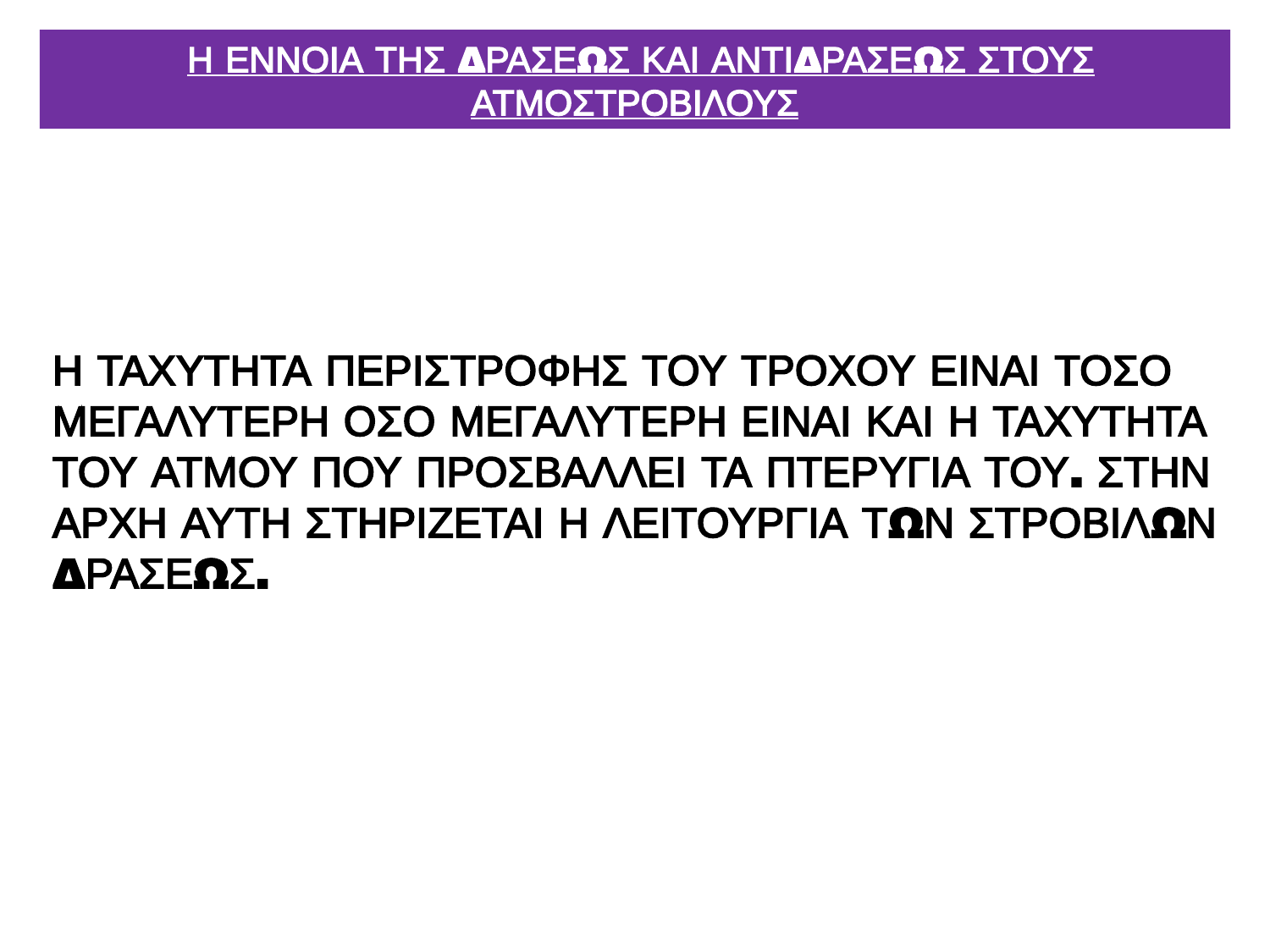

# Η ΕΝΝΟΙΑ ΤΗΣ ΔΡΑΣΕΩΣ ΚΑΙ ΑΝΤΙΔΡΑΣΕΩΣ ΣΤΟΥΣ ΑΤΜΟΣΤΡΟΒΙΛΟΥΣ

Η ΤΑΧΥΤΗΤΑ ΠΕΡΙΣΤΡΟΦΗΣ ΤΟΥ ΤΡΟΧΟΥ ΕΙΝΑΙ ΤΟΣΟ ΜΕΓΑΛΥΤΕΡΗ ΟΣΟ ΜΕΓΑΛΥΤΕΡΗ ΕΙΝΑΙ ΚΑΙ Η ΤΑΧΥΤΗΤΑ ΤΟΥ ΑΤΜΟΥ ΠΟΥ ΠΡΟΣΒΑΛΛΕΙ ΤΑ ΠΤΕΡΥΓΙΑ ΤΟΥ. ΣΤΗΝ ΑΡΧΗ ΑΥΤΗ ΣΤΗΡΙΖΕΤΑΙ Η ΛΕΙΤΟΥΡΓΙΑ ΤΩΝ ΣΤΡΟΒΙΛΩΝ ΔΡΑΣΕΩΣ.